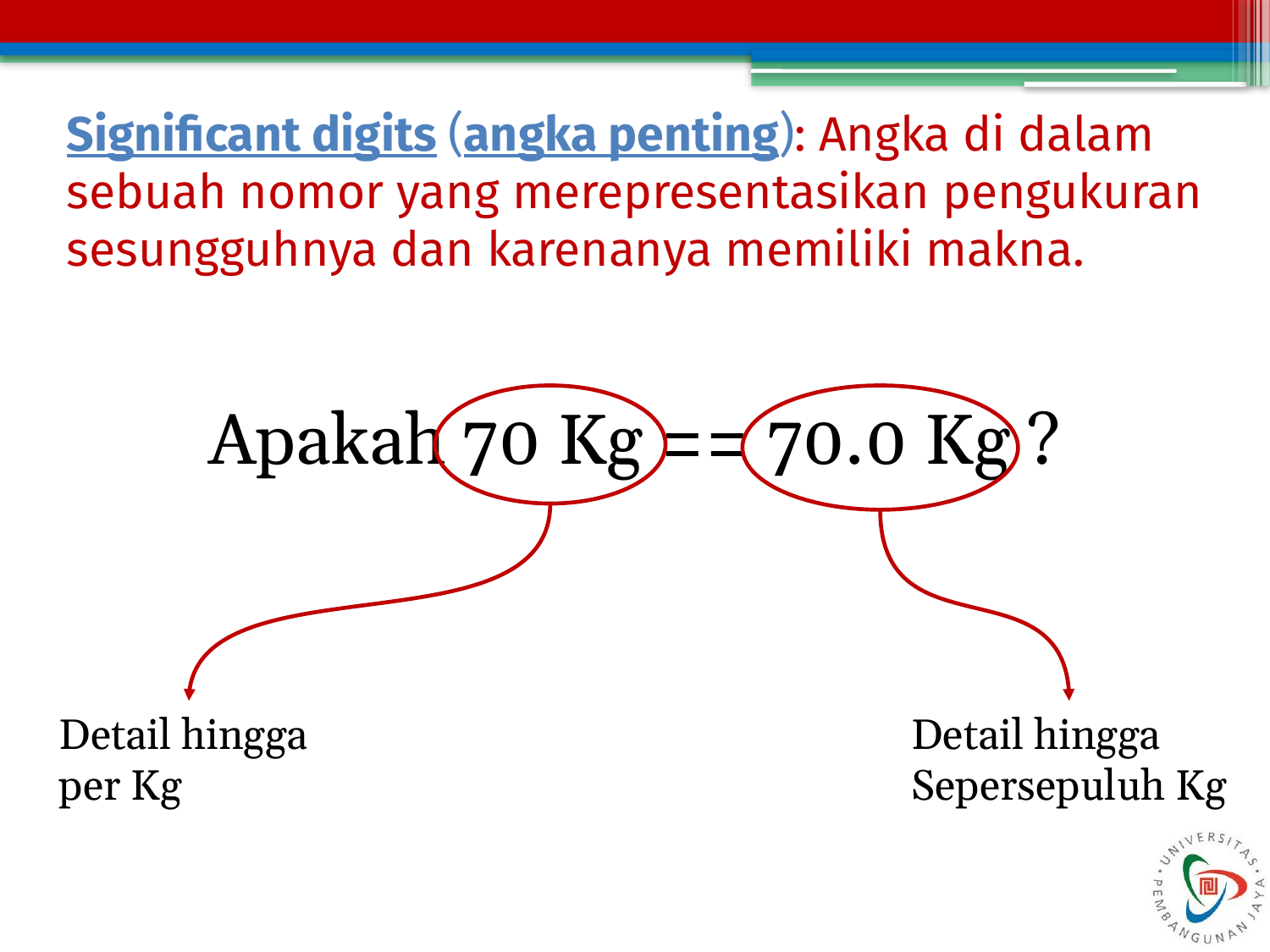

# Significant digits (angka penting): Angka di dalam sebuah nomor yang merepresentasikan pengukuran sesungguhnya dan karenanya memiliki makna.
Apakah 70 Kg == 70.0 Kg ?

Detail hingga
per Kg
Detail hingga
Sepersepuluh Kg